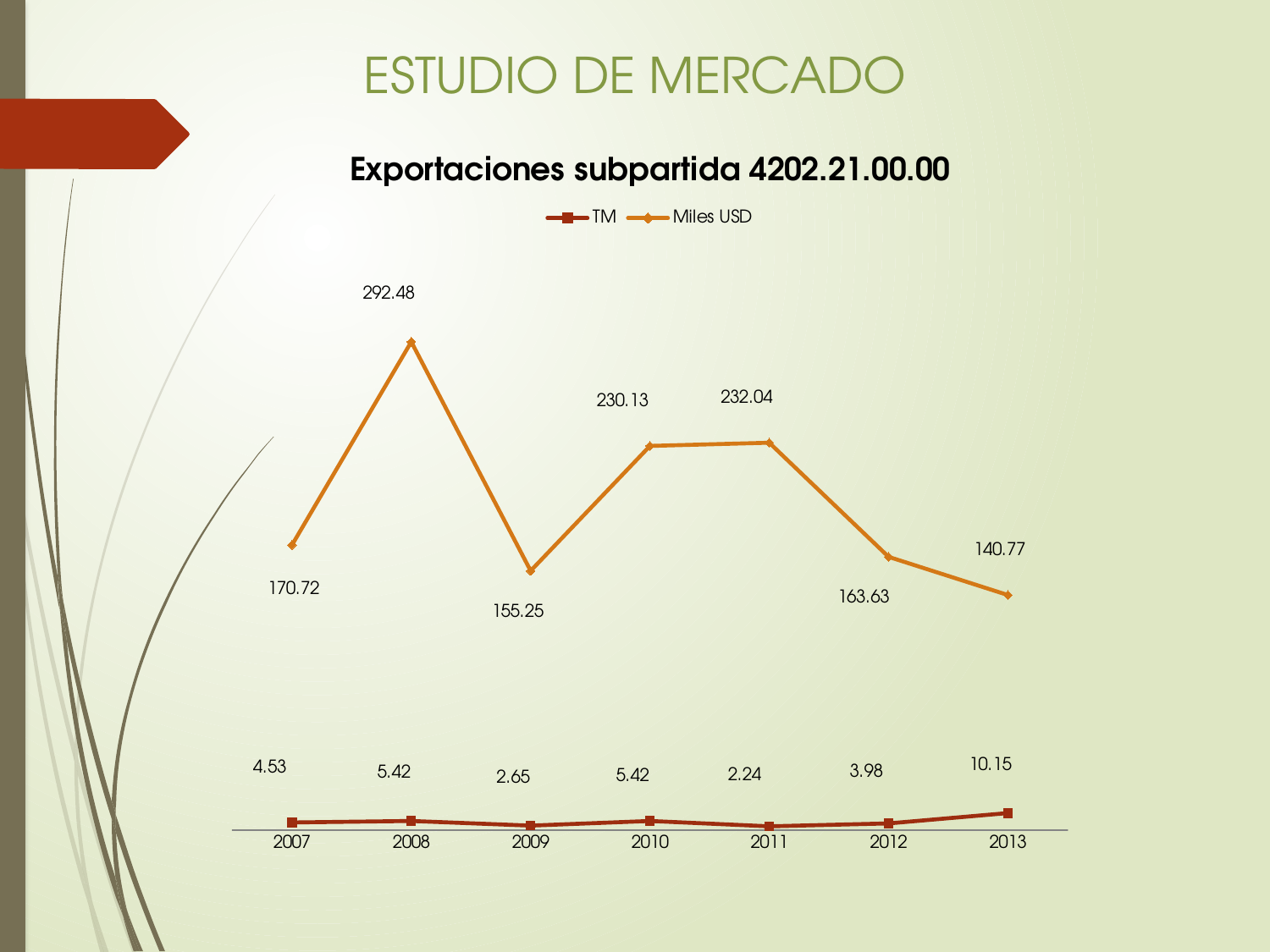

# ESTUDIO DE MERCADO

### Chart: Exportaciones subpartida 4202.21.00.00

| Category |  |  |
|---|---|---|
| 2007 | 4.53 | 170.72 |
| 2008 | 5.42 | 292.48 |
| 2009 | 2.65 | 155.25 |
| 2010 | 5.42 | 230.13 |
| 2011 | 2.24 | 232.04 |
| 2012 | 3.98 | 163.63 |
| 2013 | 10.15 | 140.77 |